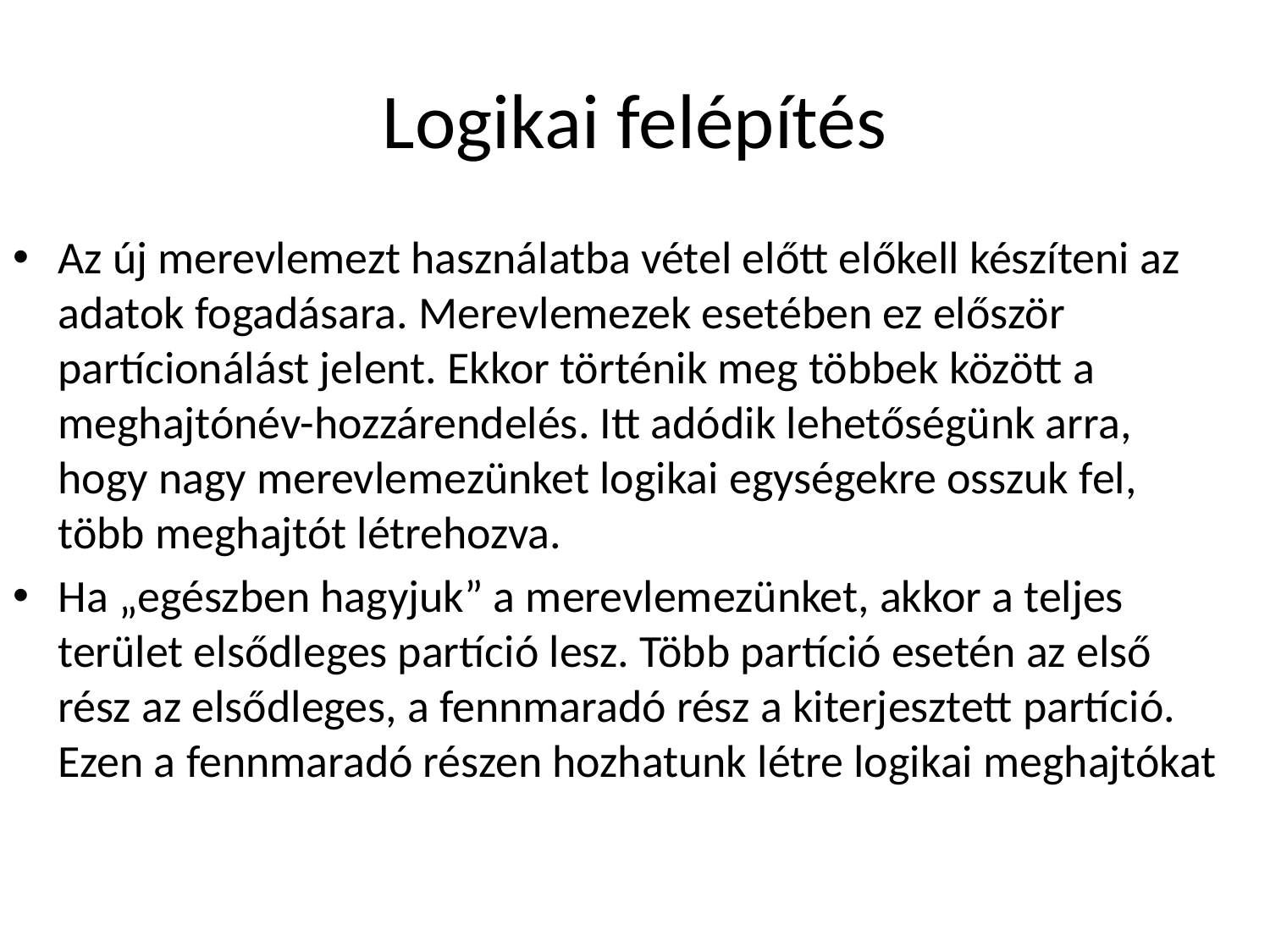

# Logikai felépítés
Az új merevlemezt használatba vétel előtt előkell készíteni az adatok fogadásara. Merevlemezek esetében ez először partícionálást jelent. Ekkor történik meg többek között a meghajtónév-hozzárendelés. Itt adódik lehetőségünk arra, hogy nagy merevlemezünket logikai egységekre osszuk fel, több meghajtót létrehozva.
Ha „egészben hagyjuk” a merevlemezünket, akkor a teljes terület elsődleges partíció lesz. Több partíció esetén az első rész az elsődleges, a fennmaradó rész a kiterjesztett partíció. Ezen a fennmaradó részen hozhatunk létre logikai meghajtókat